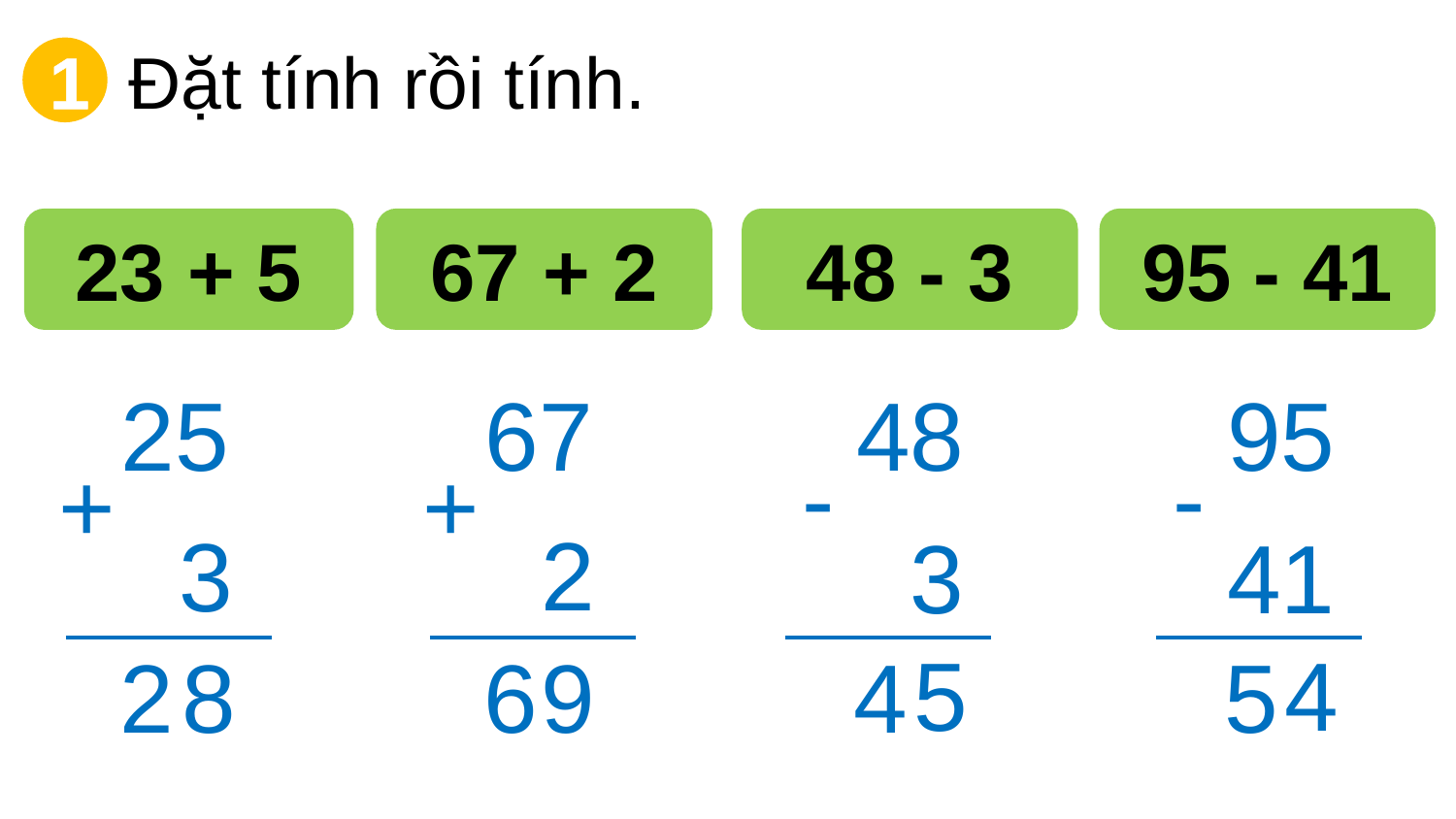

Đặt tính rồi tính.
1
23 + 5
67 + 2
48 - 3
95 - 41
67
25
48
95
-
-
+
+
2
3
3
41
5
4
6
9
2
8
4
5